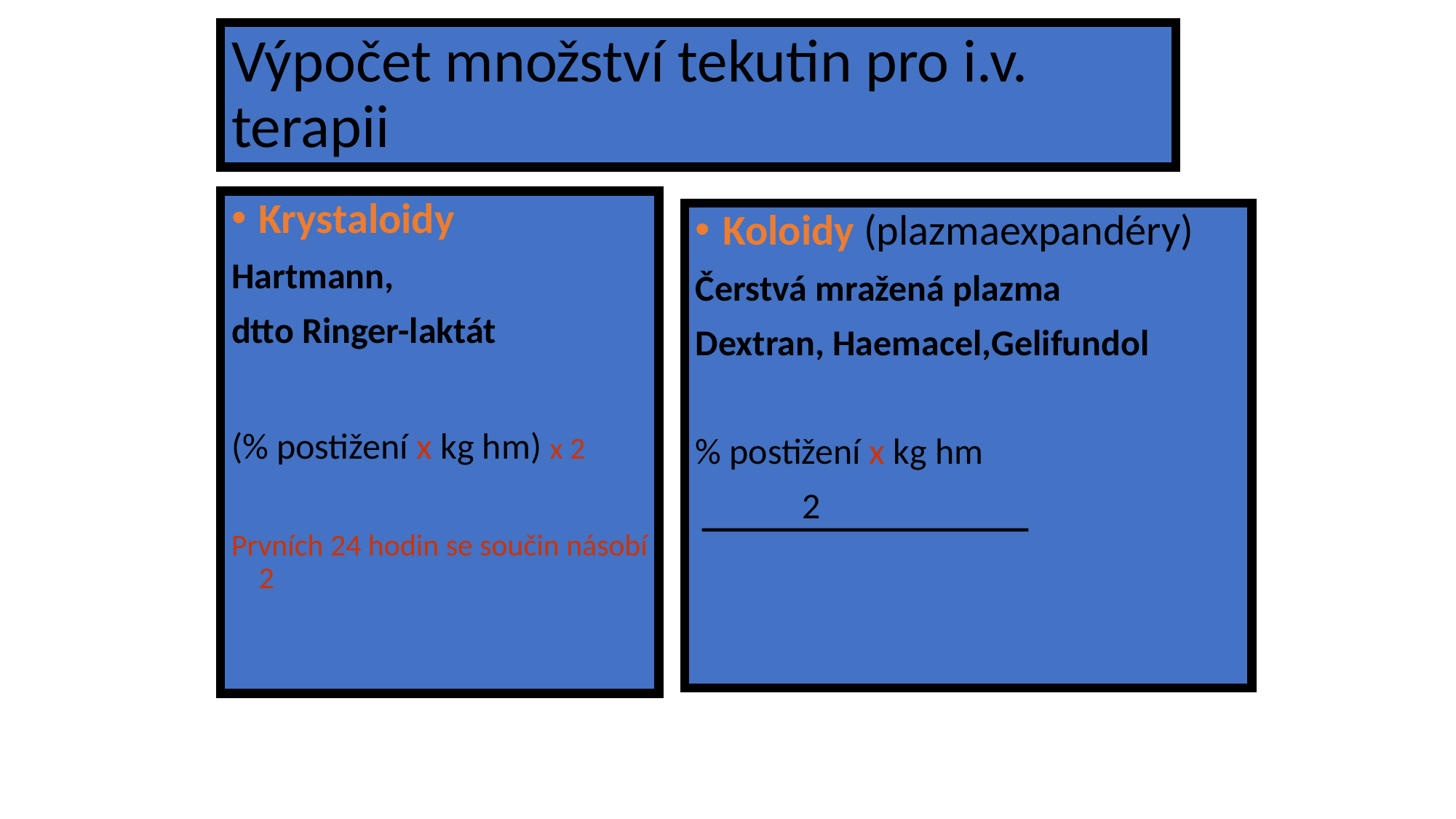

# Výpočet množství tekutin pro i.v. terapii
Krystaloidy
Hartmann,
dtto Ringer-laktát

(% postižení x kg hm) x 2

Prvních 24 hodin se součin násobí 2
Koloidy (plazmaexpandéry)
Čerstvá mražená plazma
Dextran, Haemacel,Gelifundol

% postižení x kg hm
             2